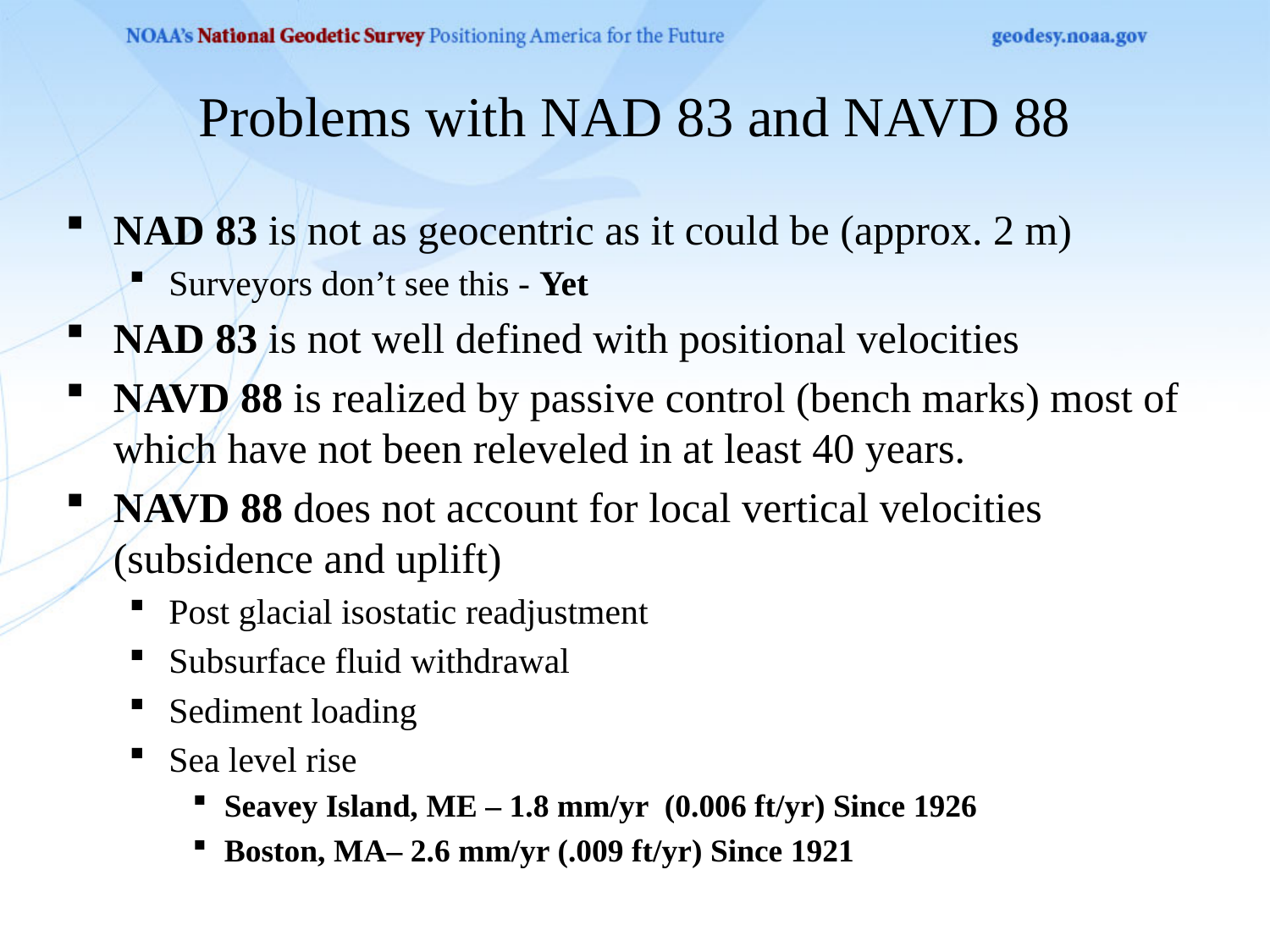

# Problems with NAD 83 and NAVD 88
NAD 83 is not as geocentric as it could be (approx. 2 m)
Surveyors don’t see this - Yet
NAD 83 is not well defined with positional velocities
NAVD 88 is realized by passive control (bench marks) most of which have not been releveled in at least 40 years.
NAVD 88 does not account for local vertical velocities (subsidence and uplift)
Post glacial isostatic readjustment
Subsurface fluid withdrawal
Sediment loading
Sea level rise
Seavey Island, ME – 1.8 mm/yr  (0.006 ft/yr) Since 1926
Boston, MA– 2.6 mm/yr (.009 ft/yr) Since 1921